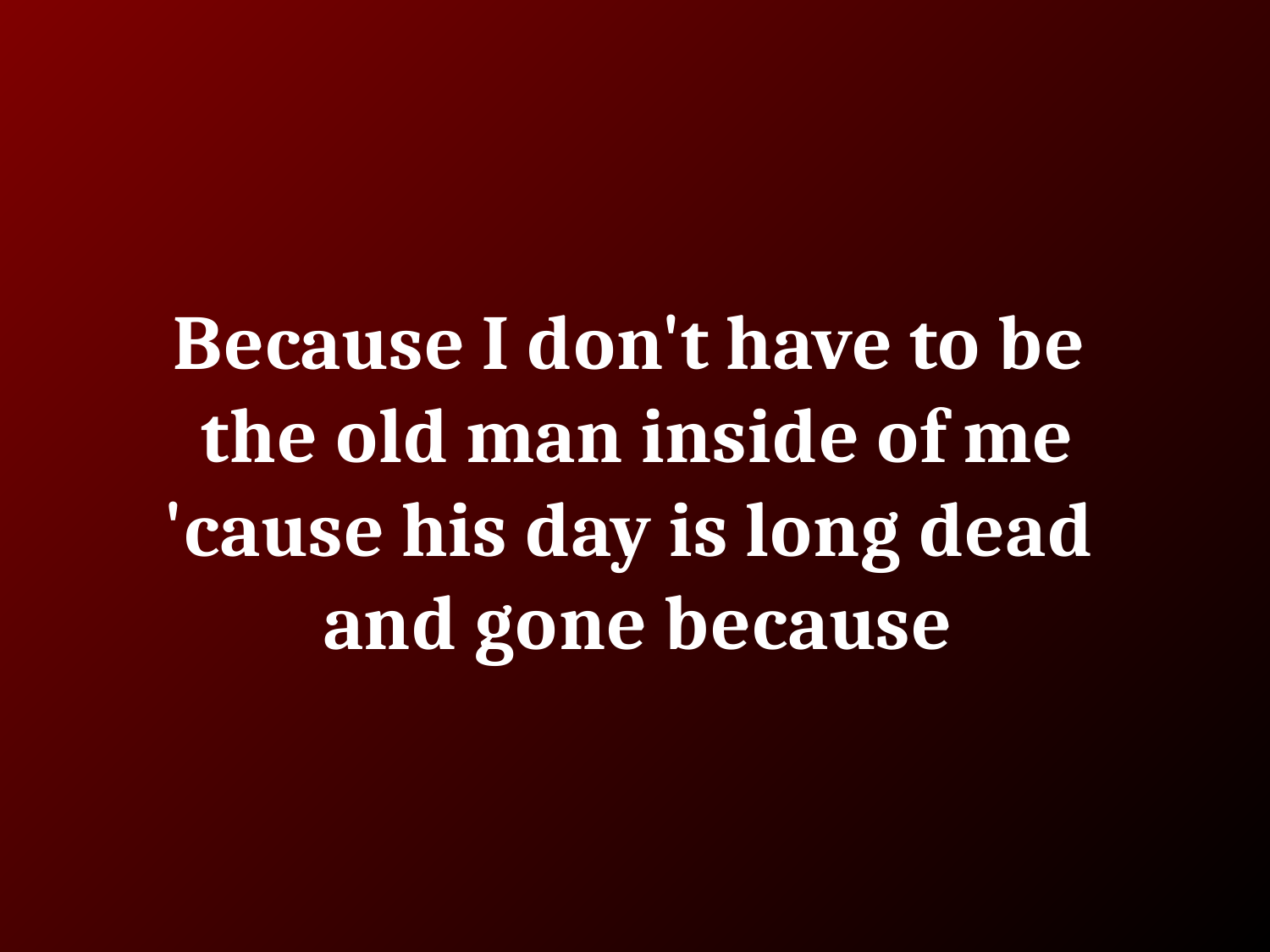

# Because I don't have to be the old man inside of me
'cause his day is long dead
and gone because